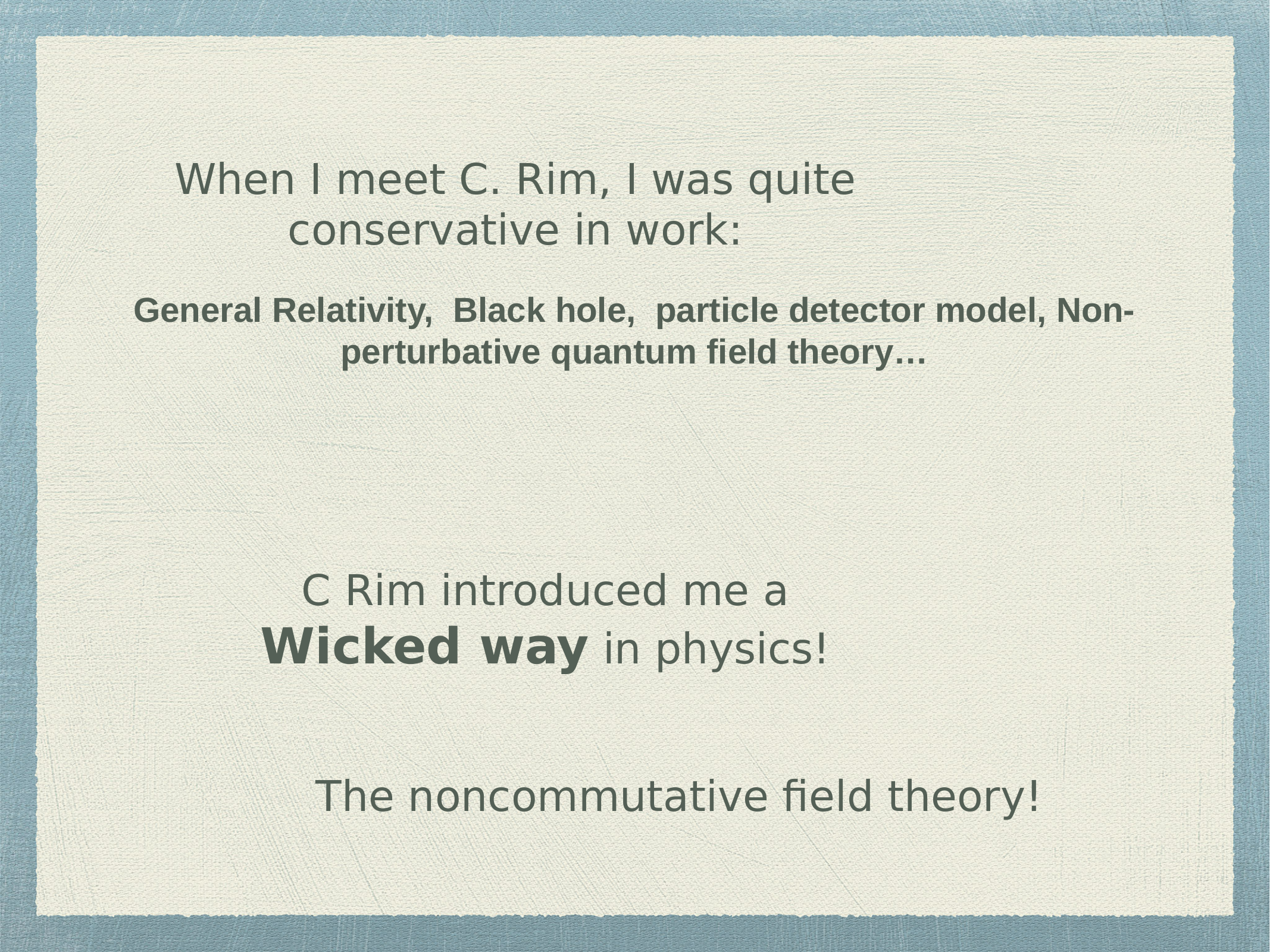

When I meet C. Rim, I was quite conservative in work:
General Relativity,  Black hole,  particle detector model, Non-perturbative quantum field theory…
C Rim introduced me a Wicked way in physics!
The noncommutative field theory!